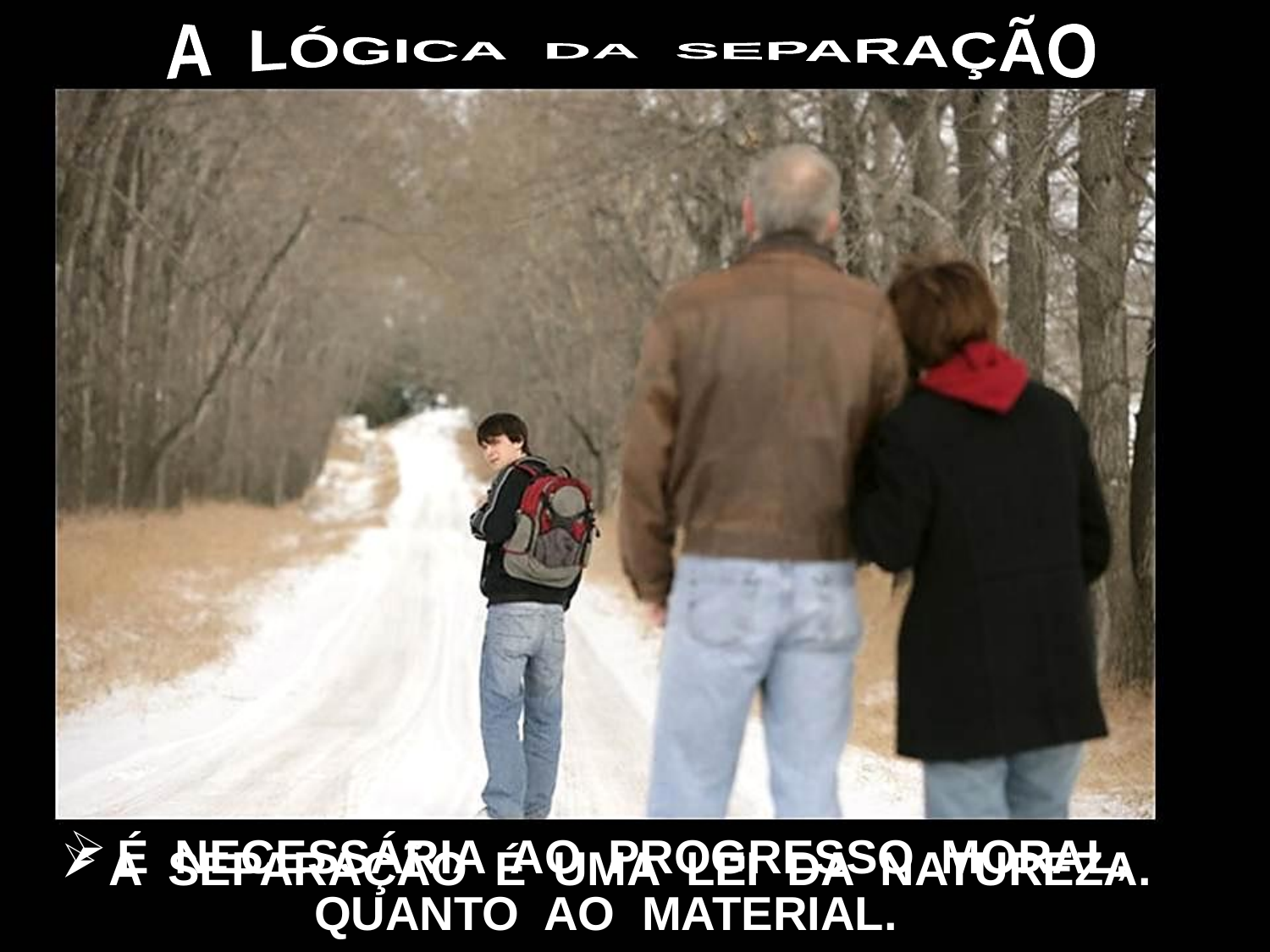

A  LÓGICA  DA  SEPARAÇÃO
É  NECESSÁRIA  AO  PROGRESSO  MORAL,
QUANTO  AO  MATERIAL.
A  SEPARAÇÃO  É  UMA  LEI  DA  NATUREZA.